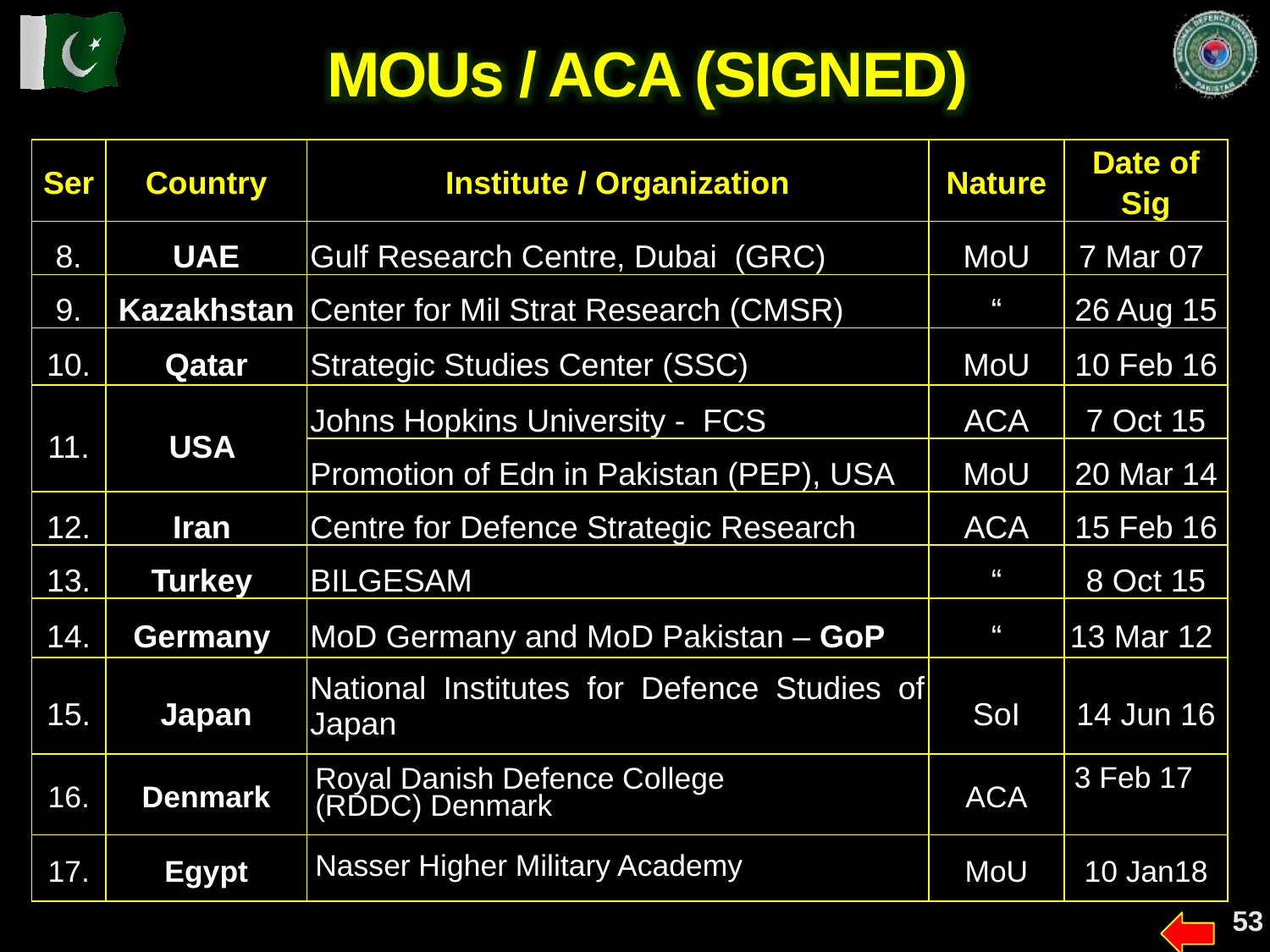

MOUs / ACA (SIGNED)
| Ser | Country | Institute / Organization | Nature | Date of Sig |
| --- | --- | --- | --- | --- |
| 8. | UAE | Gulf Research Centre, Dubai (GRC) | MoU | 7 Mar 07 |
| 9. | Kazakhstan | Center for Mil Strat Research (CMSR) | “ | 26 Aug 15 |
| 10. | Qatar | Strategic Studies Center (SSC) | MoU | 10 Feb 16 |
| 11. | USA | Johns Hopkins University - FCS | ACA | 7 Oct 15 |
|  |  | Promotion of Edn in Pakistan (PEP), USA | MoU | 20 Mar 14 |
| 12. | Iran | Centre for Defence Strategic Research | ACA | 15 Feb 16 |
| 13. | Turkey | BILGESAM | “ | 8 Oct 15 |
| 14. | Germany | MoD Germany and MoD Pakistan – GoP | “ | 13 Mar 12 |
| 15. | Japan | National Institutes for Defence Studies of Japan | SoI | 14 Jun 16 |
| 16. | Denmark | Royal Danish Defence College (RDDC) Denmark | ACA | 3 Feb 17 |
| 17. | Egypt | Nasser Higher Military Academy | MoU | 10 Jan18 |
53